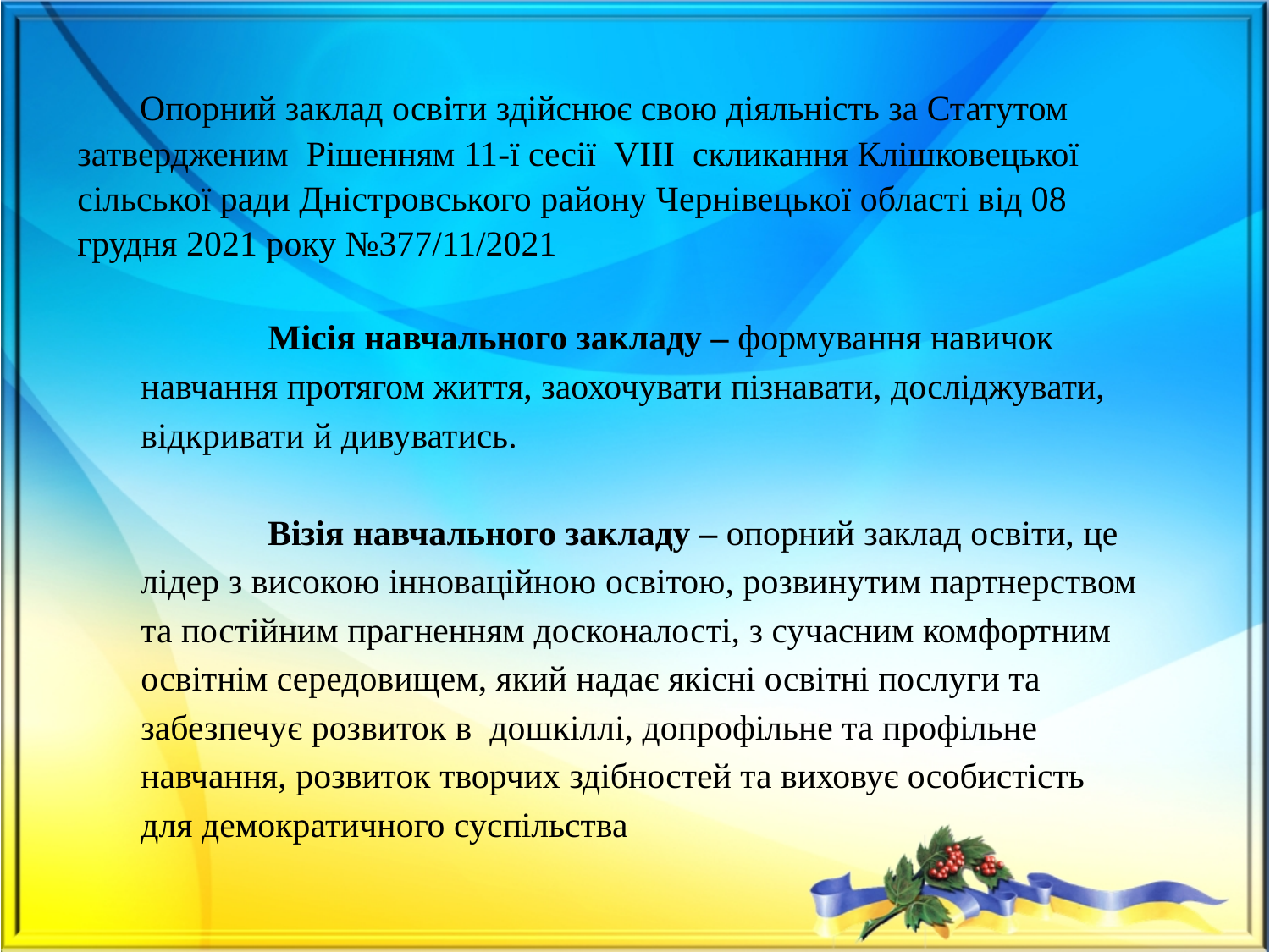

Опорний заклад освіти здійснює свою діяльність за Статутом затвердженим  Рішенням 11-ї сесії  VIII  скликання Клішковецької сільської ради Дністровського району Чернівецької області від 08 грудня 2021 року №377/11/2021

	Місія навчального закладу – формування навичок навчання протягом життя, заохочувати пізнавати, досліджувати, відкривати й дивуватись.

	Візія навчального закладу – опорний заклад освіти, це лідер з високою інноваційною освітою, розвинутим партнерством та постійним прагненням досконалості, з сучасним комфортним освітнім середовищем, який надає якісні освітні послуги та забезпечує розвиток в  дошкіллі, допрофільне та профільне навчання, розвиток творчих здібностей та виховує особистість для демократичного суспільства